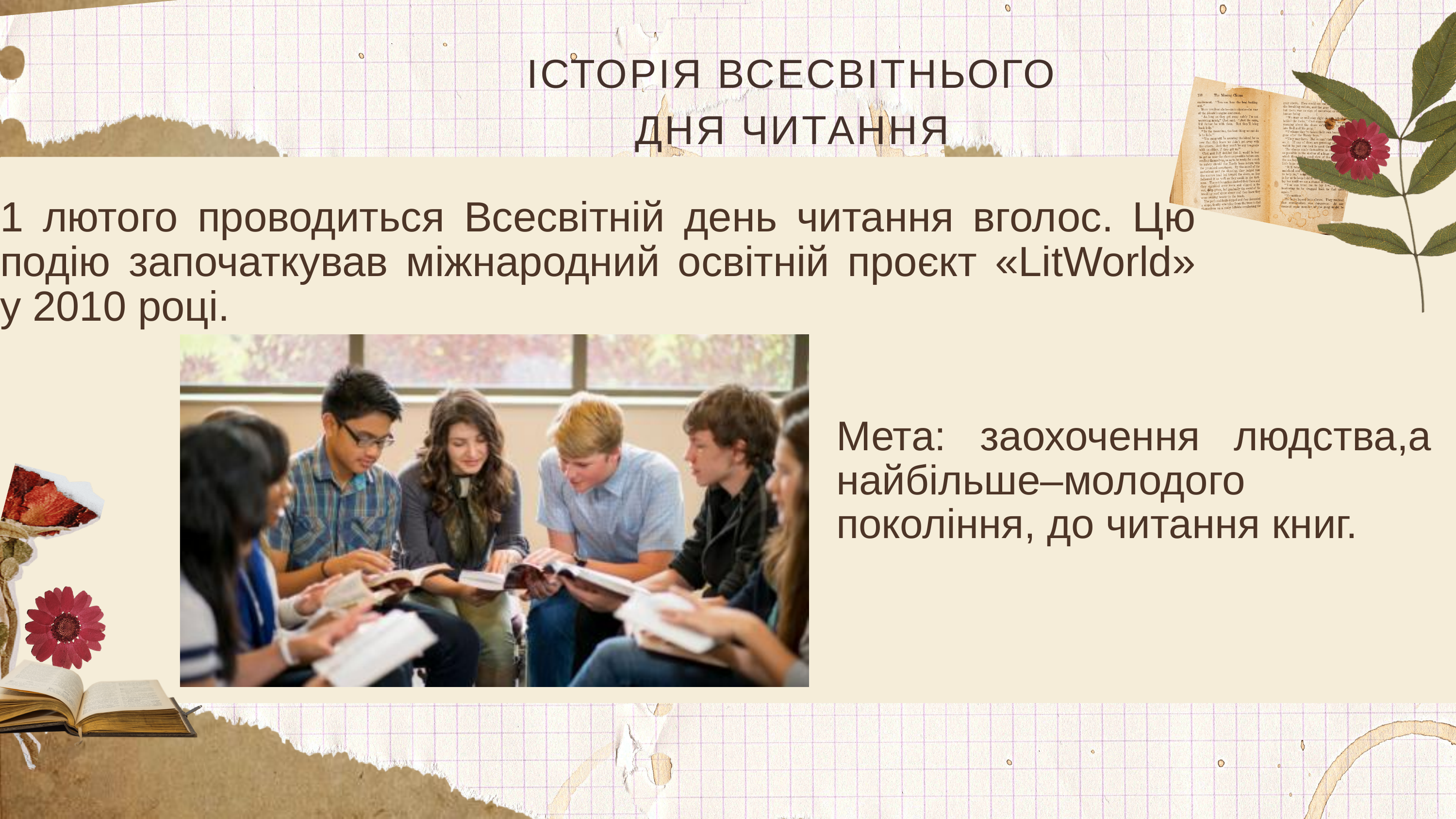

ІСТОРІЯ ВСЕСВІТНЬОГО ДНЯ ЧИТАННЯ

1 лютого проводиться Всесвітній день читання вголос. Цю подію започаткував міжнародний освітній проєкт «LitWorld» у 2010 році.

Мета: заохочення людства,а найбільше–молодого покоління, до читання книг.